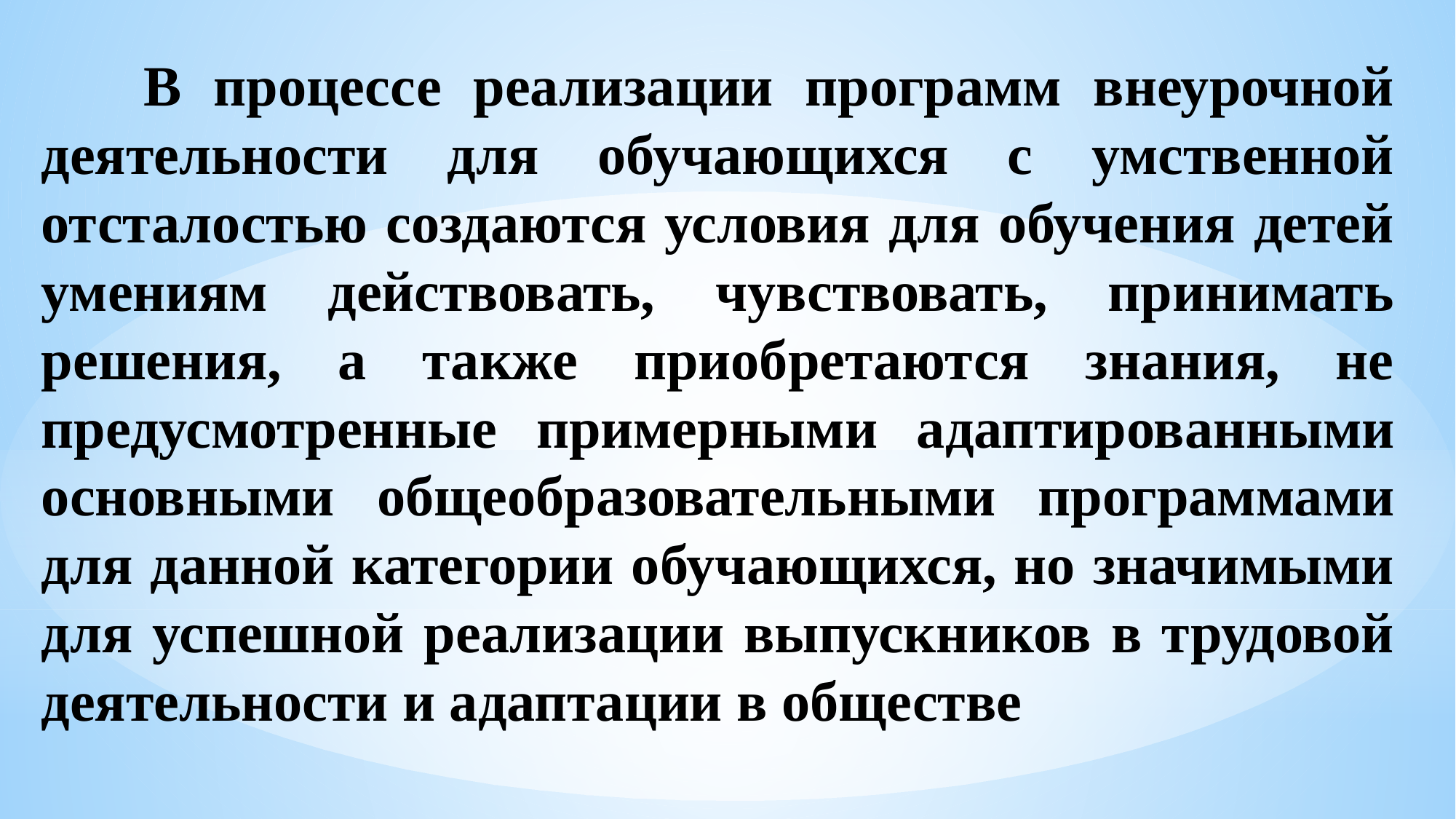

# В процессе реализации программ внеурочной деятельности для обучающихся с умственной отсталостью создаются условия для обучения детей умениям действовать, чувствовать, принимать решения, а также приобретаются знания, не предусмотренные примерными адаптированными основными общеобразовательными программами для данной категории обучающихся, но значимыми для успешной реализации выпускников в трудовой деятельности и адаптации в обществе